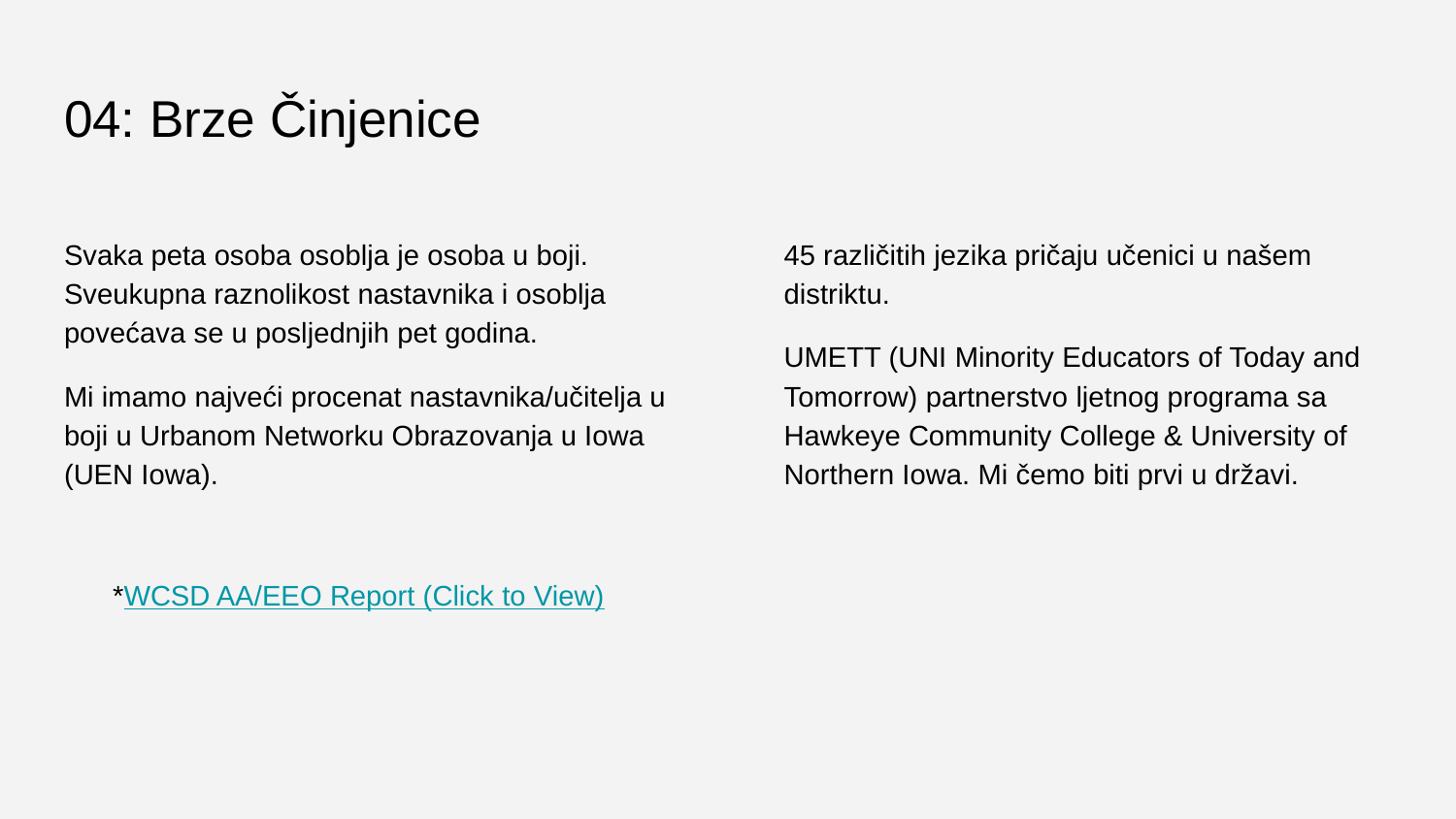

# 04: Brze Činjenice
Svaka peta osoba osoblja je osoba u boji. Sveukupna raznolikost nastavnika i osoblja povećava se u posljednjih pet godina.
Mi imamo najveći procenat nastavnika/učitelja u boji u Urbanom Networku Obrazovanja u Iowa (UEN Iowa).
45 različitih jezika pričaju učenici u našem distriktu.
UMETT (UNI Minority Educators of Today and Tomorrow) partnerstvo ljetnog programa sa Hawkeye Community College & University of Northern Iowa. Mi čemo biti prvi u državi.
*WCSD AA/EEO Report (Click to View)